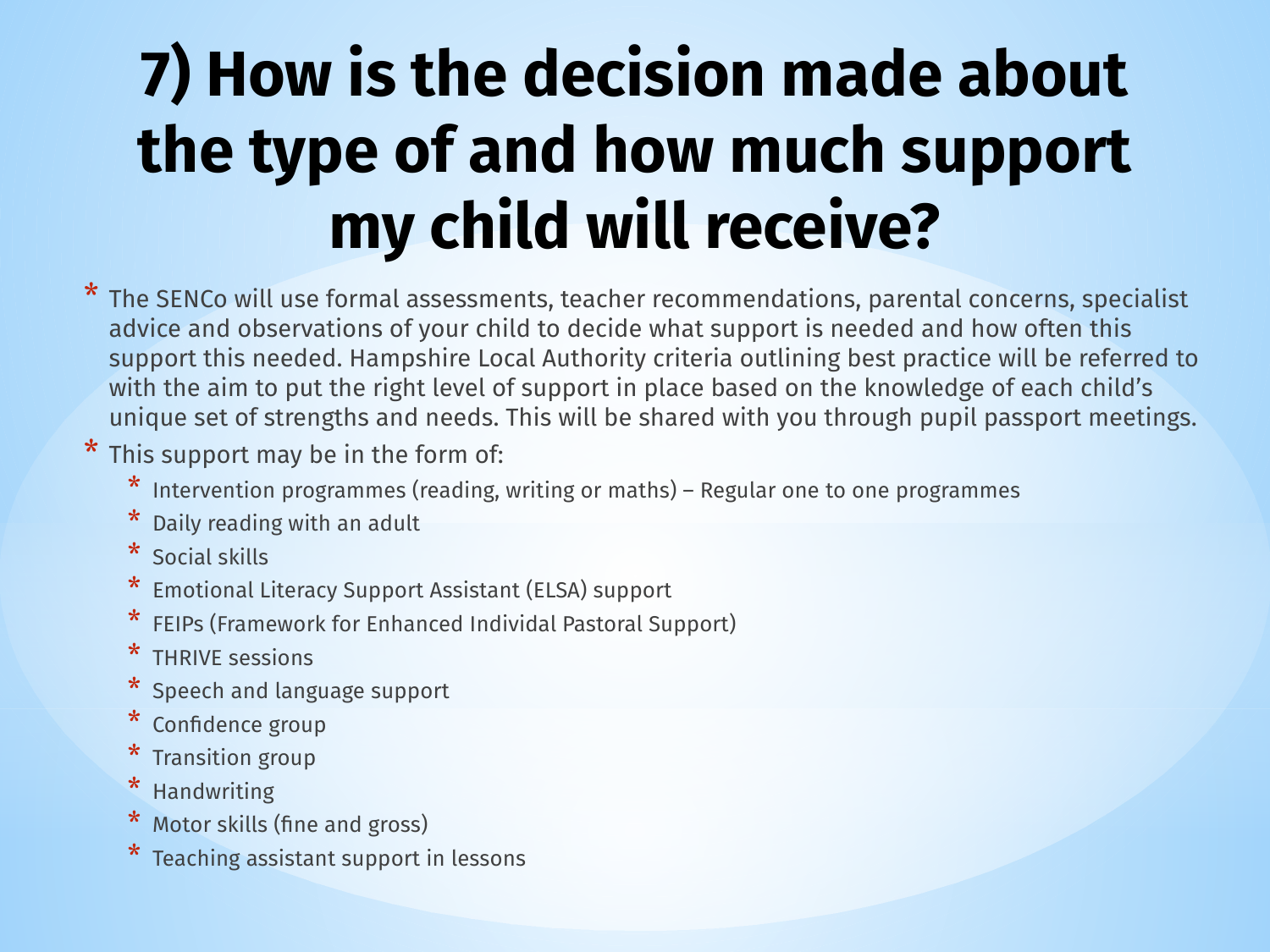

# 7) How is the decision made about the type of and how much support my child will receive?
The SENCo will use formal assessments, teacher recommendations, parental concerns, specialist advice and observations of your child to decide what support is needed and how often this support this needed. Hampshire Local Authority criteria outlining best practice will be referred to with the aim to put the right level of support in place based on the knowledge of each child’s unique set of strengths and needs. This will be shared with you through pupil passport meetings.
This support may be in the form of:
Intervention programmes (reading, writing or maths) – Regular one to one programmes
Daily reading with an adult
Social skills
Emotional Literacy Support Assistant (ELSA) support
FEIPs (Framework for Enhanced Individal Pastoral Support)
THRIVE sessions
Speech and language support
Confidence group
Transition group
Handwriting
Motor skills (fine and gross)
Teaching assistant support in lessons